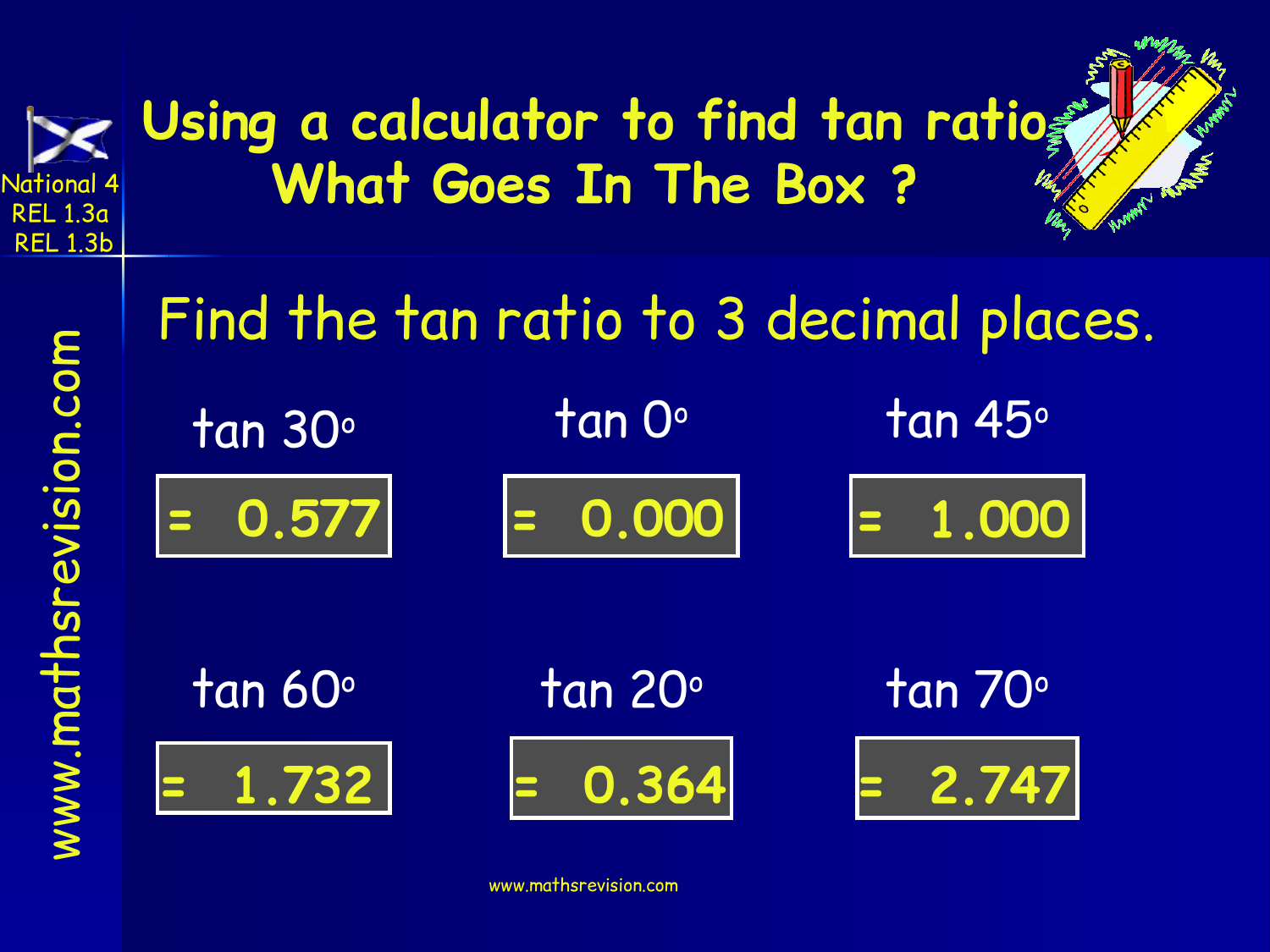

# Using a calculator to find tan ratio What Goes In The Box ?
National 4
REL 1.3a
REL 1.3b
Find the tan ratio to 3 decimal places.
tan 0o
tan 45o
tan 30o

=  0.577
=  0.000
=  1.000
tan 60o
tan 20o
tan 70o

=  1.732
=  0.364
=  2.747
www.mathsrevision.com